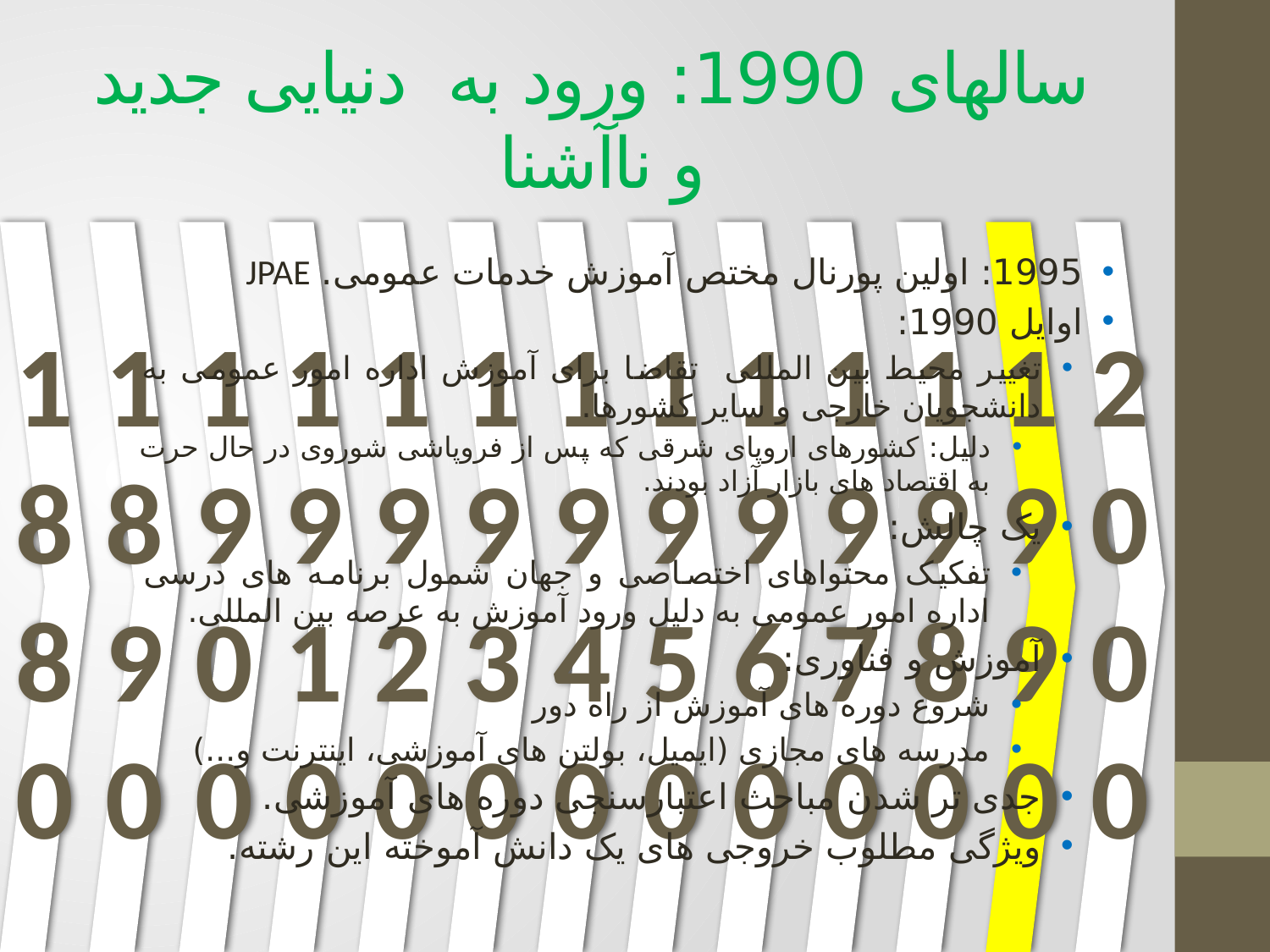

# سالهای 1990: ورود به  دنیایی جدید و ناآشنا
1990

1995: اولین پورنال مختص آموزش خدمات عمومی. JPAE
اوایل 1990:
تغییر محیط بین المللی  تقاضا برای آموزش اداره امور عمومی به دانشجویان خارجی و سایر کشورها.
دلیل: کشورهای اروپای شرقی که پس از فروپاشی شوروی در حال حرت به اقتصاد های بازار آزاد بودند.
یک چالش:
تفکیک محتواهای اختصاصی و جهان شمول برنامه های درسی اداره امور عمومی به دلیل ورود آموزش به عرصه بین المللی.
آموزش و فناوری:
شروع دوره های آموزش از راه دور
مدرسه های مجازی (ایمیل، بولتن های آموزشی، اینترنت و...)
جدی تر شدن مباحث اعتبارسنجی دوره های آموزشی.
ویژگی مطلوب خروجی های یک دانش آموخته این رشته.